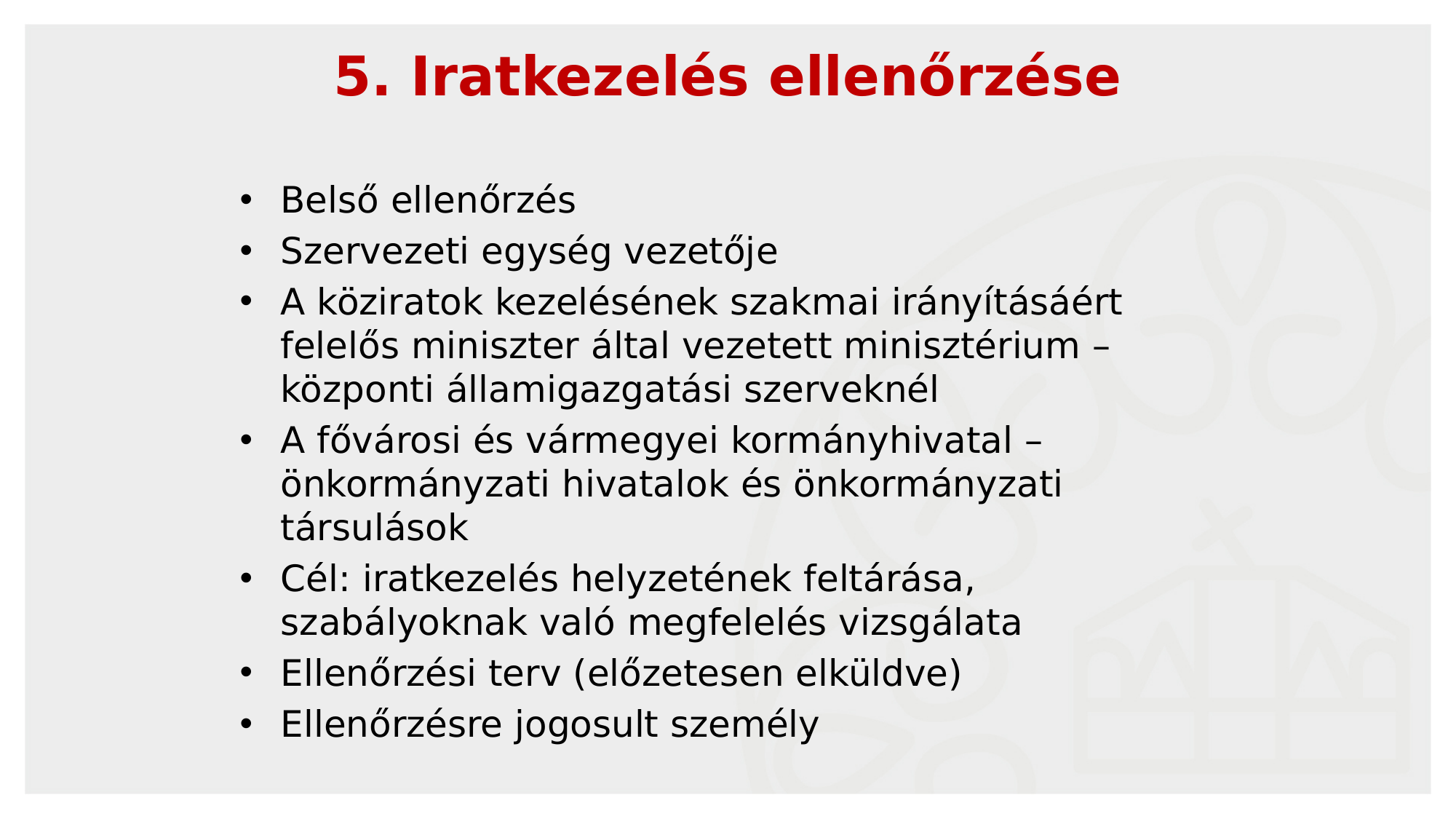

50
5. Iratkezelés ellenőrzése
Belső ellenőrzés
Szervezeti egység vezetője
A köziratok kezelésének szakmai irányításáért felelős miniszter által vezetett minisztérium – központi államigazgatási szerveknél
A fővárosi és vármegyei kormányhivatal – önkormányzati hivatalok és önkormányzati társulások
Cél: iratkezelés helyzetének feltárása, szabályoknak való megfelelés vizsgálata
Ellenőrzési terv (előzetesen elküldve)
Ellenőrzésre jogosult személy